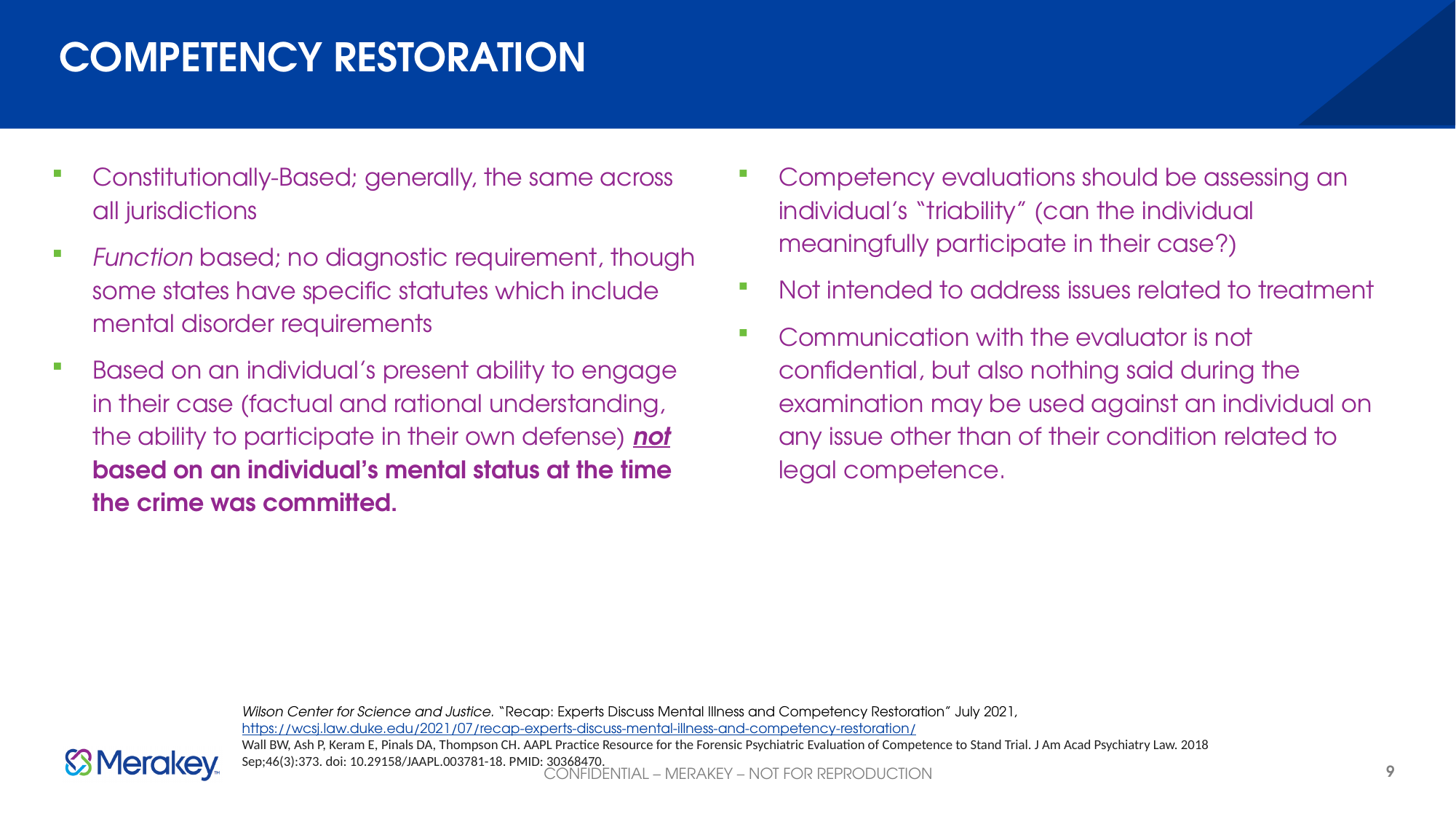

# COMPETENCY RESTORATION
Constitutionally-Based; generally, the same across all jurisdictions
Function based; no diagnostic requirement, though some states have specific statutes which include mental disorder requirements
Based on an individual’s present ability to engage in their case (factual and rational understanding, the ability to participate in their own defense) not based on an individual’s mental status at the time the crime was committed.
Competency evaluations should be assessing an individual’s “triability” (can the individual meaningfully participate in their case?)
Not intended to address issues related to treatment
Communication with the evaluator is not confidential, but also nothing said during the examination may be used against an individual on any issue other than of their condition related to legal competence.
Wilson Center for Science and Justice. “Recap: Experts Discuss Mental Illness and Competency Restoration” July 2021,
https://wcsj.law.duke.edu/2021/07/recap-experts-discuss-mental-illness-and-competency-restoration/
Wall BW, Ash P, Keram E, Pinals DA, Thompson CH. AAPL Practice Resource for the Forensic Psychiatric Evaluation of Competence to Stand Trial. J Am Acad Psychiatry Law. 2018 Sep;46(3):373. doi: 10.29158/JAAPL.003781-18. PMID: 30368470.